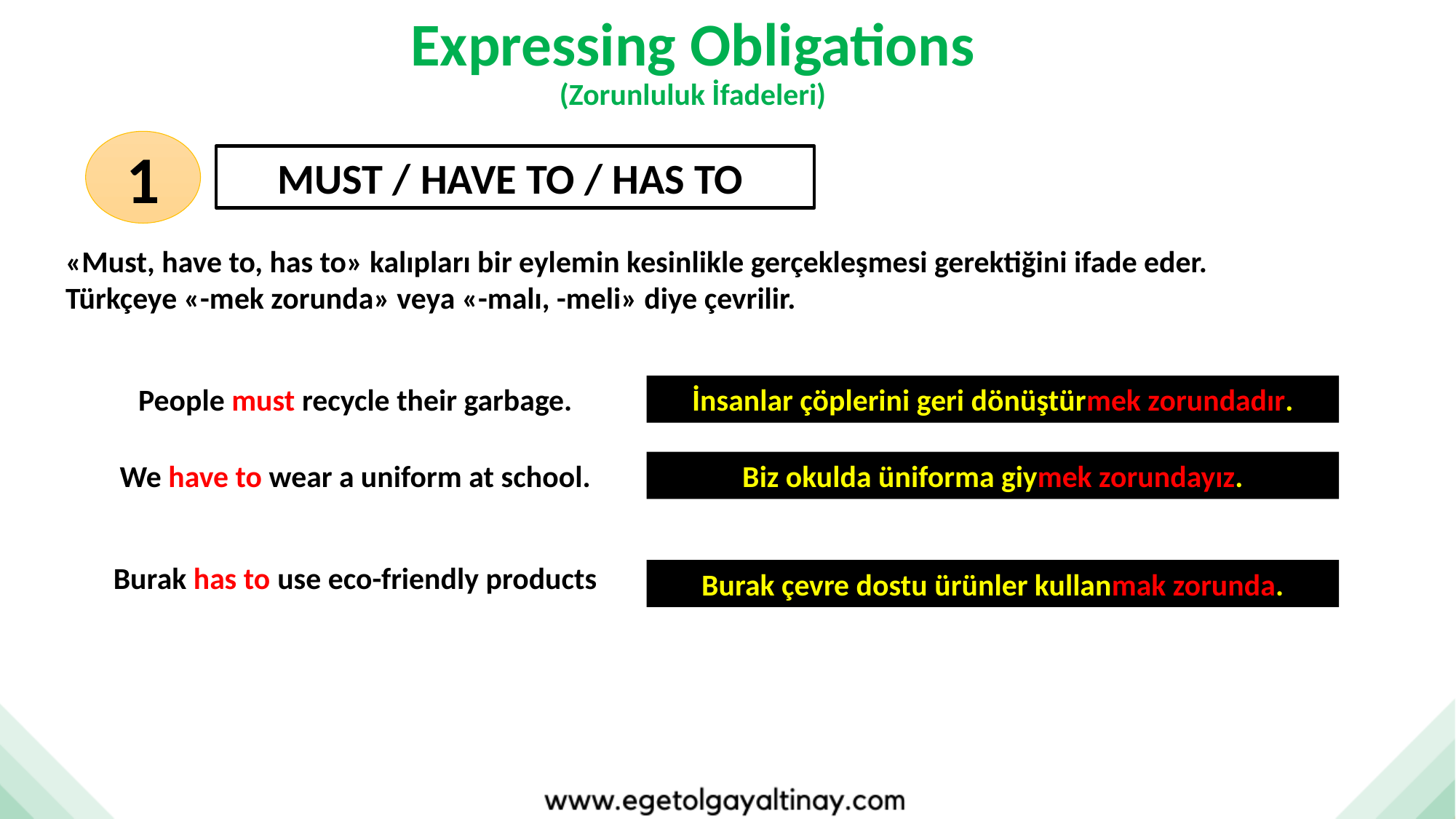

Expressing Obligations
(Zorunluluk İfadeleri)
1
MUST / HAVE TO / HAS TO
«Must, have to, has to» kalıpları bir eylemin kesinlikle gerçekleşmesi gerektiğini ifade eder. Türkçeye «-mek zorunda» veya «-malı, -meli» diye çevrilir.
People must recycle their garbage.
İnsanlar çöplerini geri dönüştürmek zorundadır.
Biz okulda üniforma giymek zorundayız.
We have to wear a uniform at school.
Burak has to use eco-friendly products
Burak çevre dostu ürünler kullanmak zorunda.